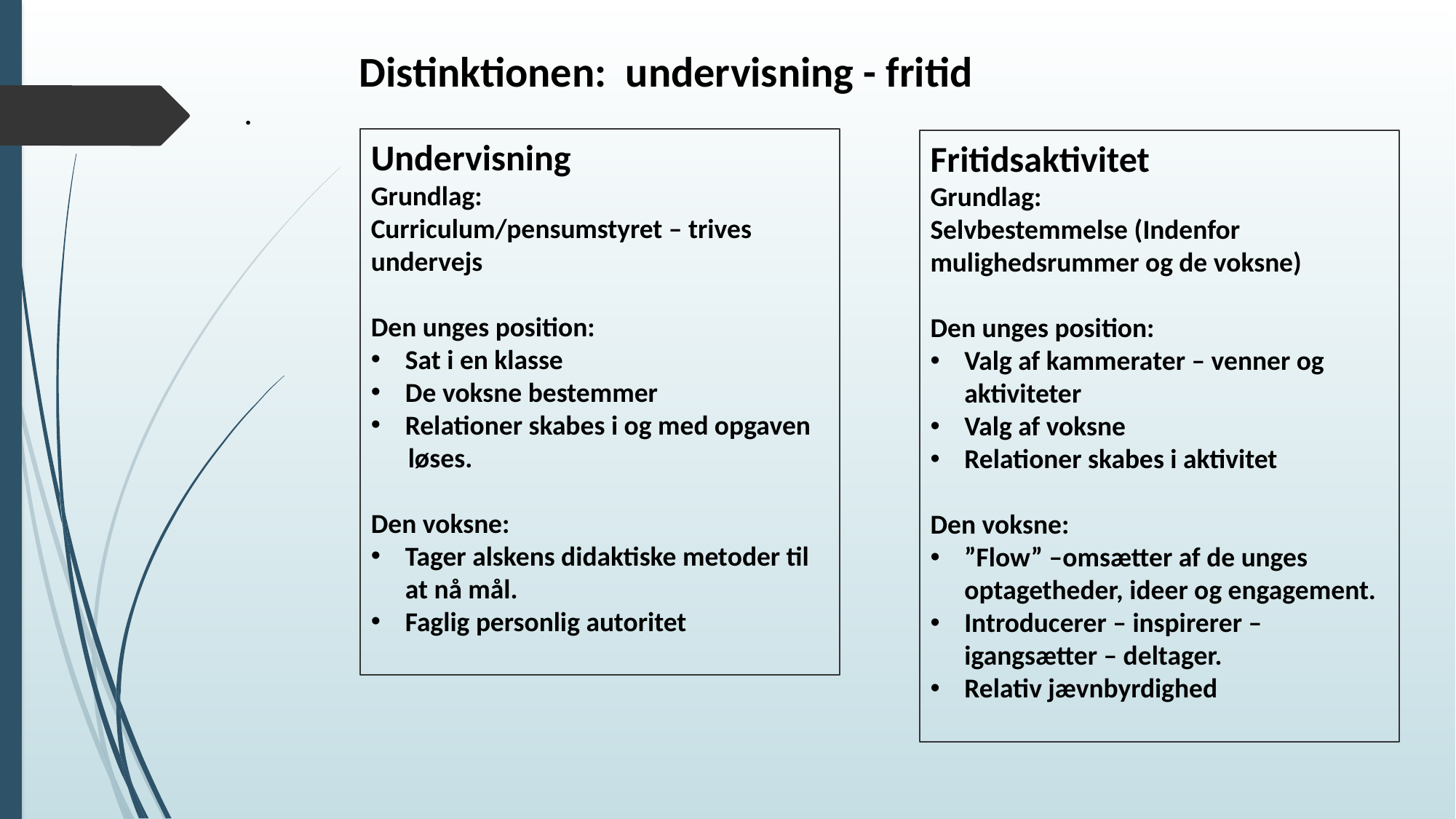

Distinktionen:  undervisning - fritid

.
Undervisning
Grundlag:
Curriculum/pensumstyret – trives undervejs

Den unges position:
Sat i en klasse
De voksne bestemmer
Relationer skabes i og med opgaven
      løses.

Den voksne:
Tager alskens didaktiske metoder til at nå mål.
Faglig personlig autoritet

Fritidsaktivitet
Grundlag:
Selvbestemmelse (Indenfor mulighedsrummer og de voksne)

Den unges position:
Valg af kammerater – venner og aktiviteter
Valg af voksne
Relationer skabes i aktivitet

Den voksne:
”Flow” –omsætter af de unges optagetheder, ideer og engagement.
Introducerer – inspirerer – igangsætter – deltager.
Relativ jævnbyrdighed